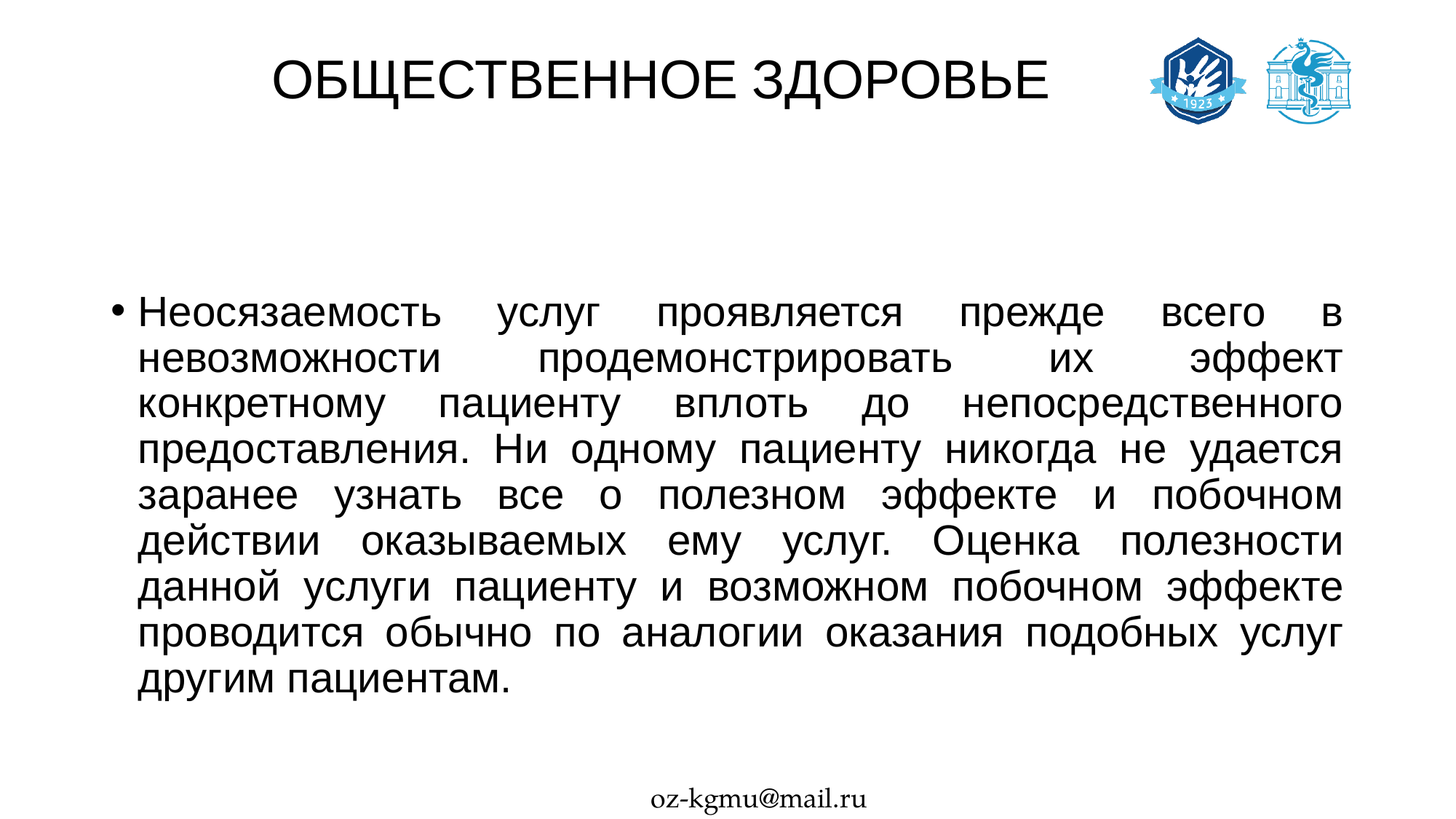

# ОБЩЕСТВЕННОЕ ЗДОРОВЬЕ

Неосязаемость услуг проявляется прежде всего в невозможности продемонстрировать их эффект конкретному пациенту вплоть до непосредственного предоставления. Ни одному пациенту никогда не удается заранее узнать все о полезном эффекте и побочном действии оказываемых ему услуг. Оценка полезности данной услуги пациенту и возможном побочном эффекте проводится обычно по аналогии оказания подобных услуг другим пациентам.